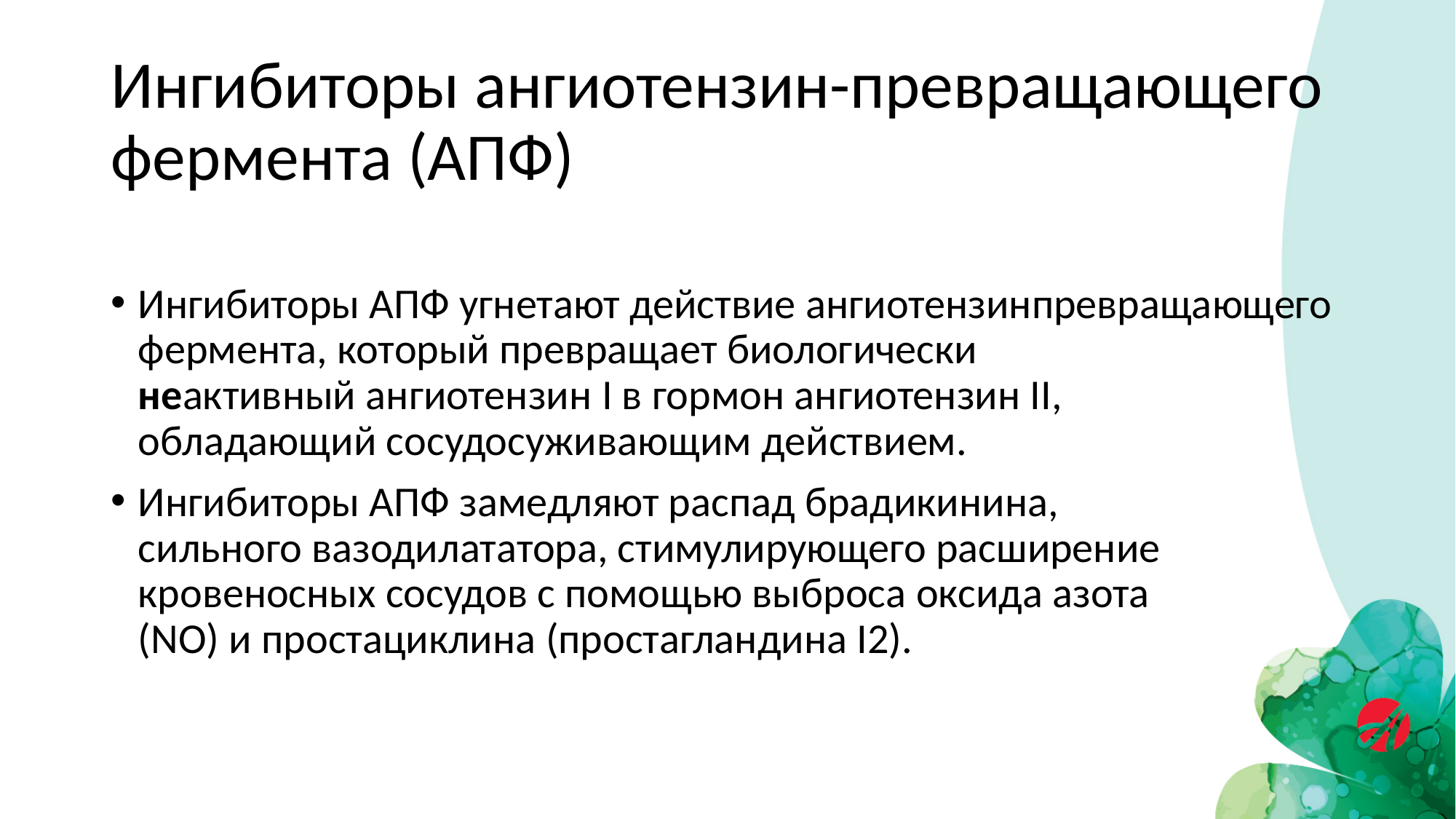

# Ингибиторы ангиотензин-превращающего фермента (АПФ)
Ингибиторы АПФ угнетают действие ангиотензинпревращающего фермента, который превращает биологически неактивный ангиотензин I в гормон ангиотензин II, обладающий сосудосуживающим действием.
Ингибиторы АПФ замедляют распад брадикинина, сильного вазодилататора, стимулирующего расширение кровеносных сосудов с помощью выброса оксида азота (NO) и простациклина (простагландина I2).